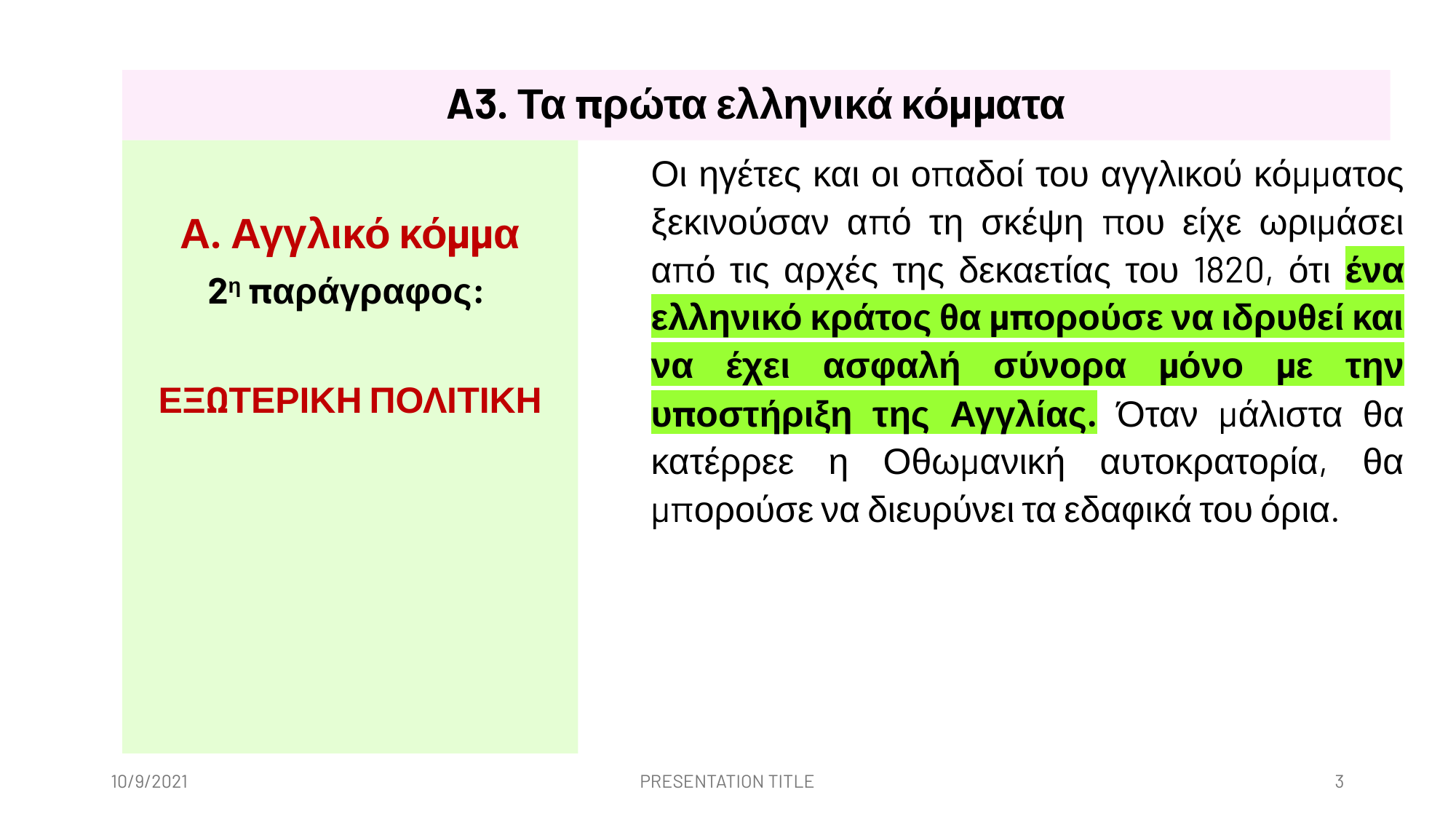

# A3. Τα πρώτα ελληνικά κόμματα

Α. Αγγλικό κόμμα
2η παράγραφος:

ΕΞΩΤΕΡΙΚΗ ΠΟΛΙΤΙΚΗ

Οι ηγέτες και οι οπαδοί του αγγλικού κόμματος ξεκινούσαν από τη σκέψη που είχε ωριμάσει από τις αρχές της δεκαετίας του 1820, ότι ένα ελληνικό κράτος θα μπορούσε να ιδρυθεί και να έχει ασφαλή σύνορα μόνο με την υποστήριξη της Αγγλίας. Όταν μάλιστα θα κατέρρεε η Οθωμανική αυτοκρατορία, θα μπορούσε να διευρύνει τα εδαφικά του όρια.
10/9/2021
PRESENTATION TITLE
3